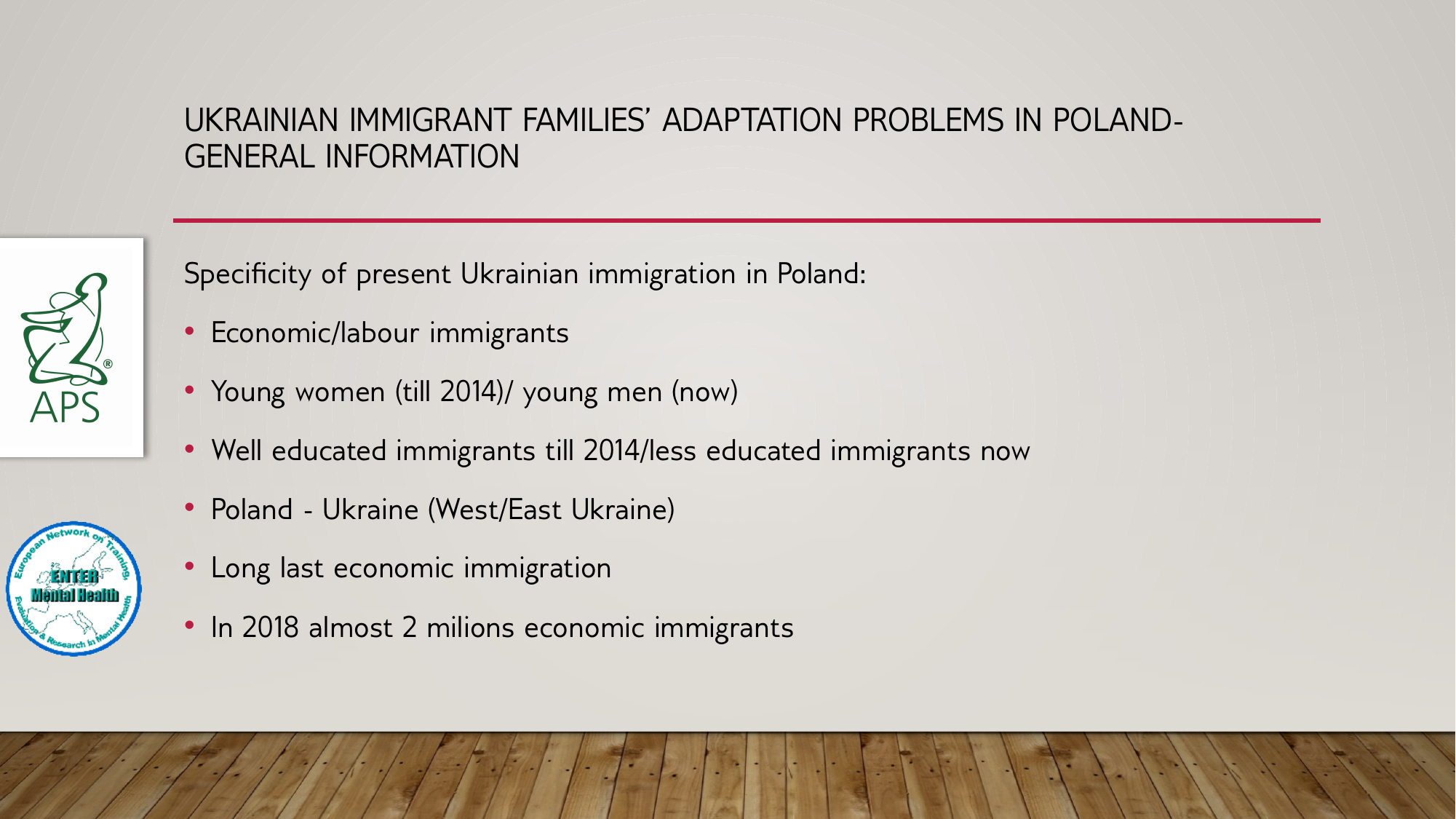

# Ukrainian immigrant families’ adaptation problems in Poland-general information
Specificity of present Ukrainian immigration in Poland:
Economic/labour immigrants
Young women (till 2014)/ young men (now)
Well educated immigrants till 2014/less educated immigrants now
Poland - Ukraine (West/East Ukraine)
Long last economic immigration
In 2018 almost 2 milions economic immigrants